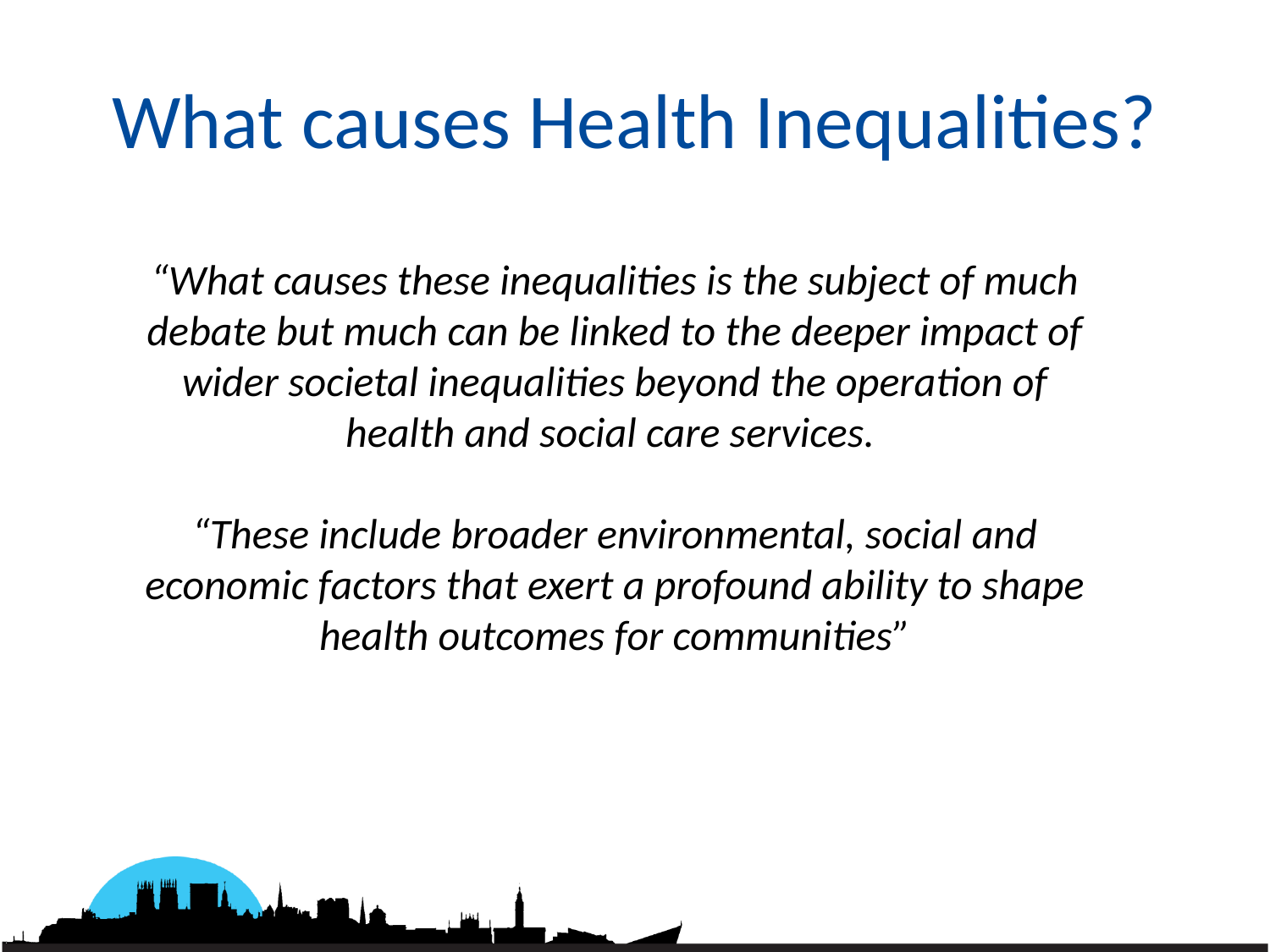

# What causes Health Inequalities?
“What causes these inequalities is the subject of much debate but much can be linked to the deeper impact of wider societal inequalities beyond the operation of health and social care services.

“These include broader environmental, social and economic factors that exert a profound ability to shape health outcomes for communities”